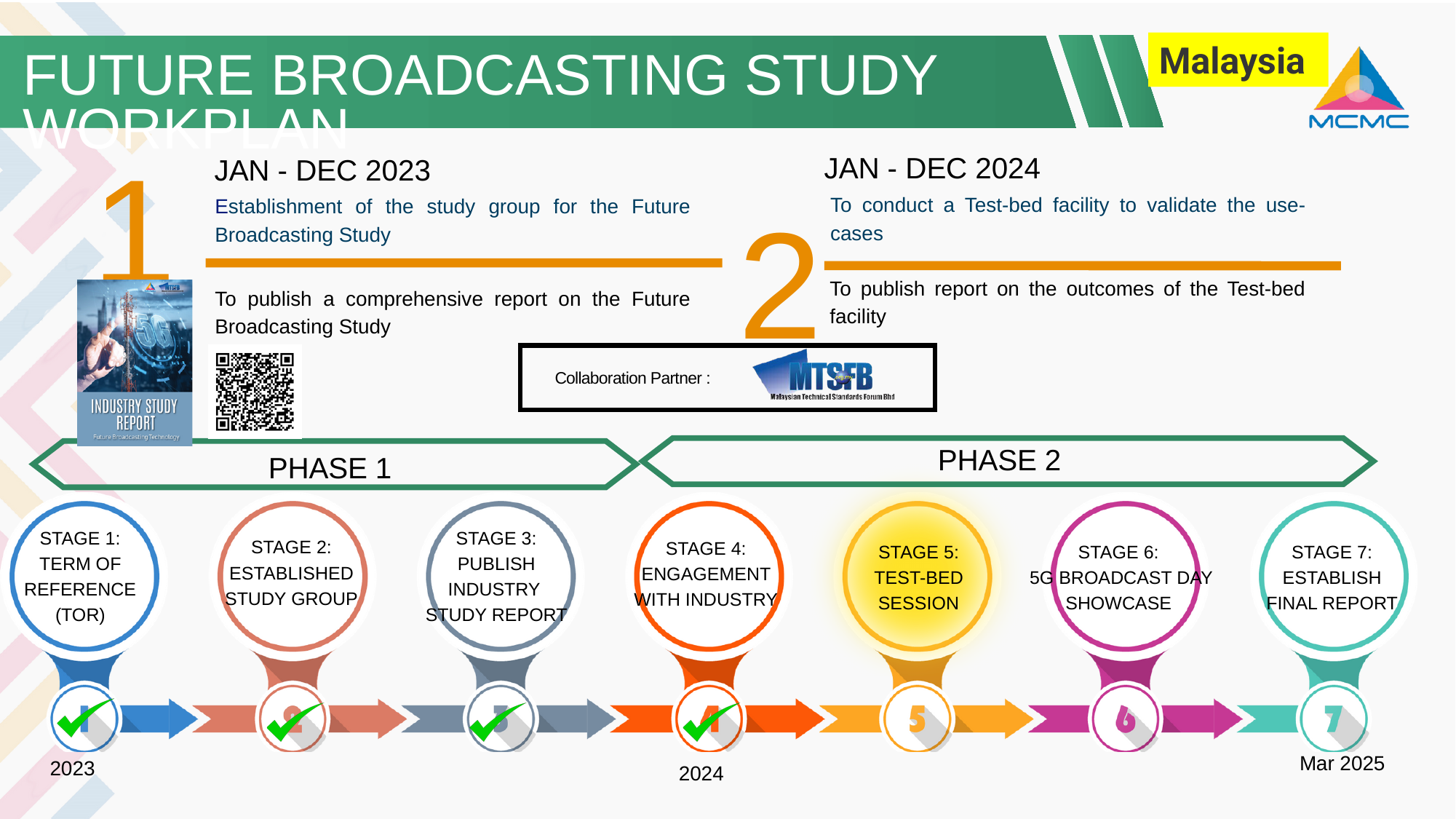

Malaysia

FUTURE BROADCASTING STUDY WORKPLAN
1
JAN - DEC 2024
JAN - DEC 2023
2
To conduct a Test-bed facility to validate the use-cases
Establishment of the study group for the Future Broadcasting Study

To publish report on the outcomes of the Test-bed facility

To publish a comprehensive report on the Future Broadcasting Study

Collaboration Partner :
PHASE 2

PHASE 1

IBC 2024
12
STAGE 1:
TERM OF REFERENCE (TOR)
STAGE 3:
PUBLISH INDUSTRY
STUDY REPORT
STAGE 2:
ESTABLISHED STUDY GROUP
STAGE 4:
ENGAGEMENT WITH INDUSTRY
STAGE 5:
TEST-BED SESSION
STAGE 6:
 5G BROADCAST DAY SHOWCASE
STAGE 7:
ESTABLISH FINAL REPORT

Mar 2025
2023
2024